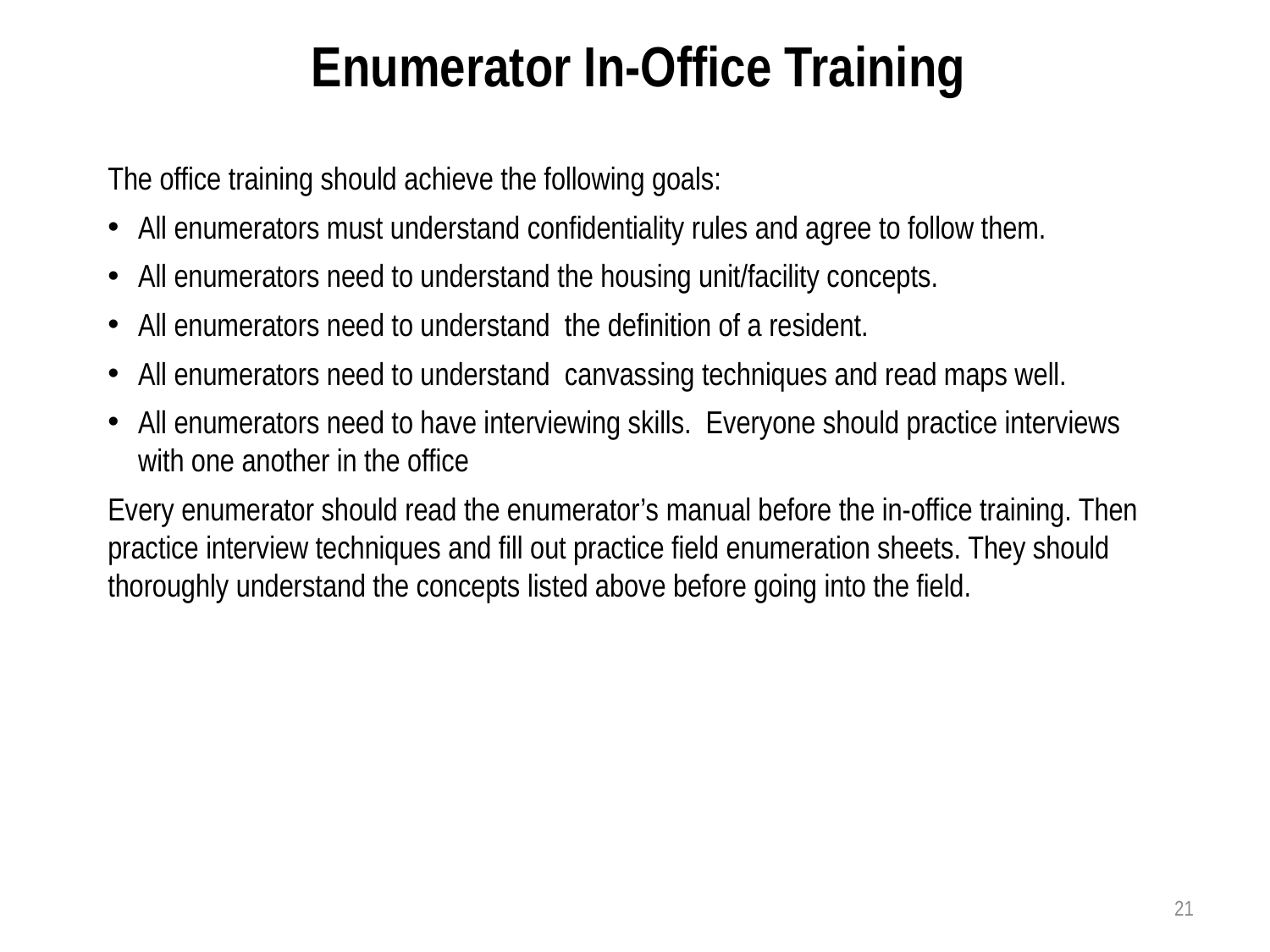

Enumerator In-Office Training
The office training should achieve the following goals:
All enumerators must understand confidentiality rules and agree to follow them.
All enumerators need to understand the housing unit/facility concepts.
All enumerators need to understand  the definition of a resident.
All enumerators need to understand  canvassing techniques and read maps well.
All enumerators need to have interviewing skills.  Everyone should practice interviews with one another in the office
Every enumerator should read the enumerator’s manual before the in-office training. Then practice interview techniques and fill out practice field enumeration sheets. They should  thoroughly understand the concepts listed above before going into the field.

21